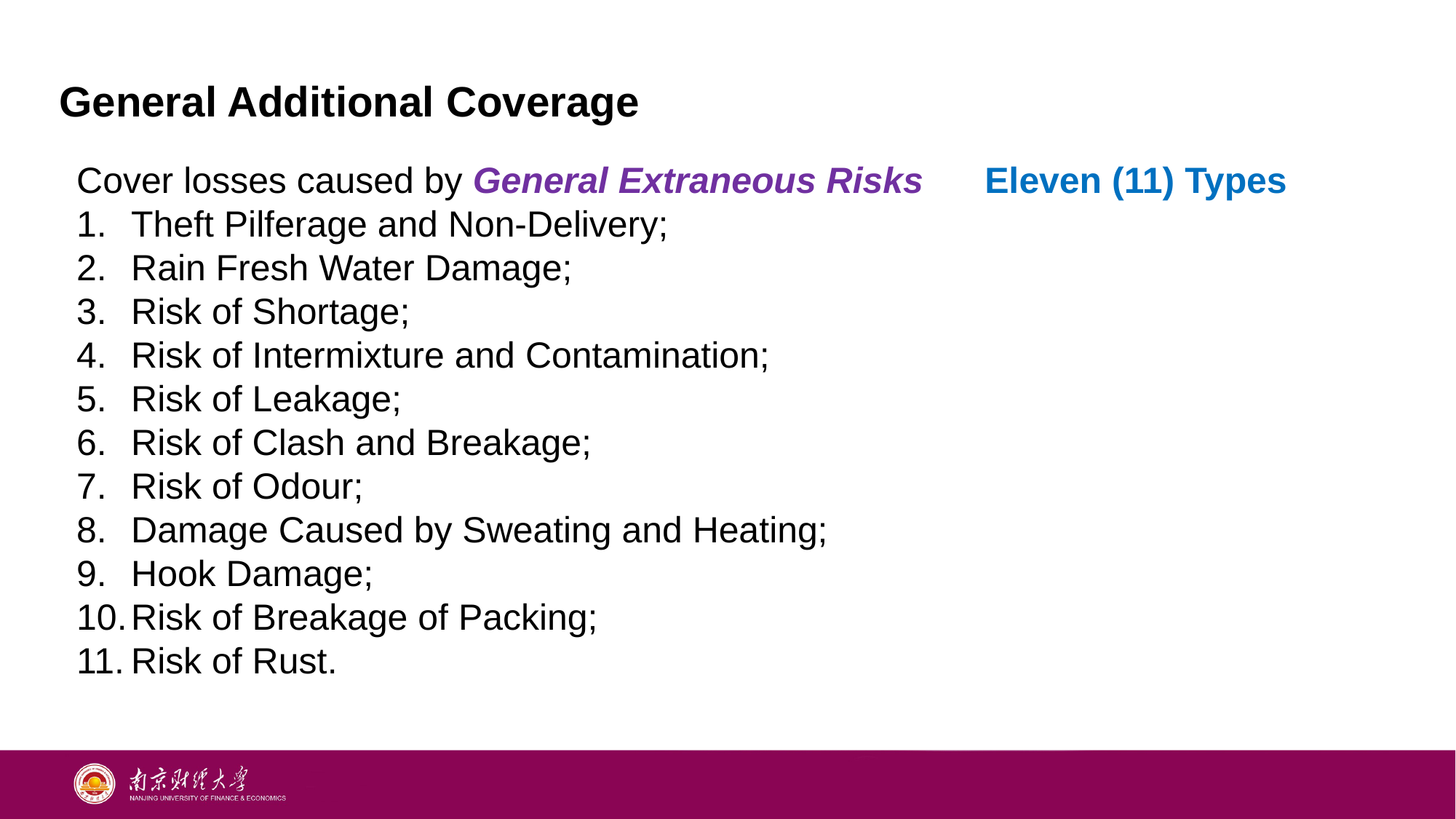

General Additional Coverage
Cover losses caused by General Extraneous Risks      Eleven (11) Types
Theft Pilferage and Non-Delivery;
Rain Fresh Water Damage;
Risk of Shortage;
Risk of Intermixture and Contamination;
Risk of Leakage;
Risk of Clash and Breakage;
Risk of Odour;
Damage Caused by Sweating and Heating;
Hook Damage;
Risk of Breakage of Packing;
Risk of Rust.
29